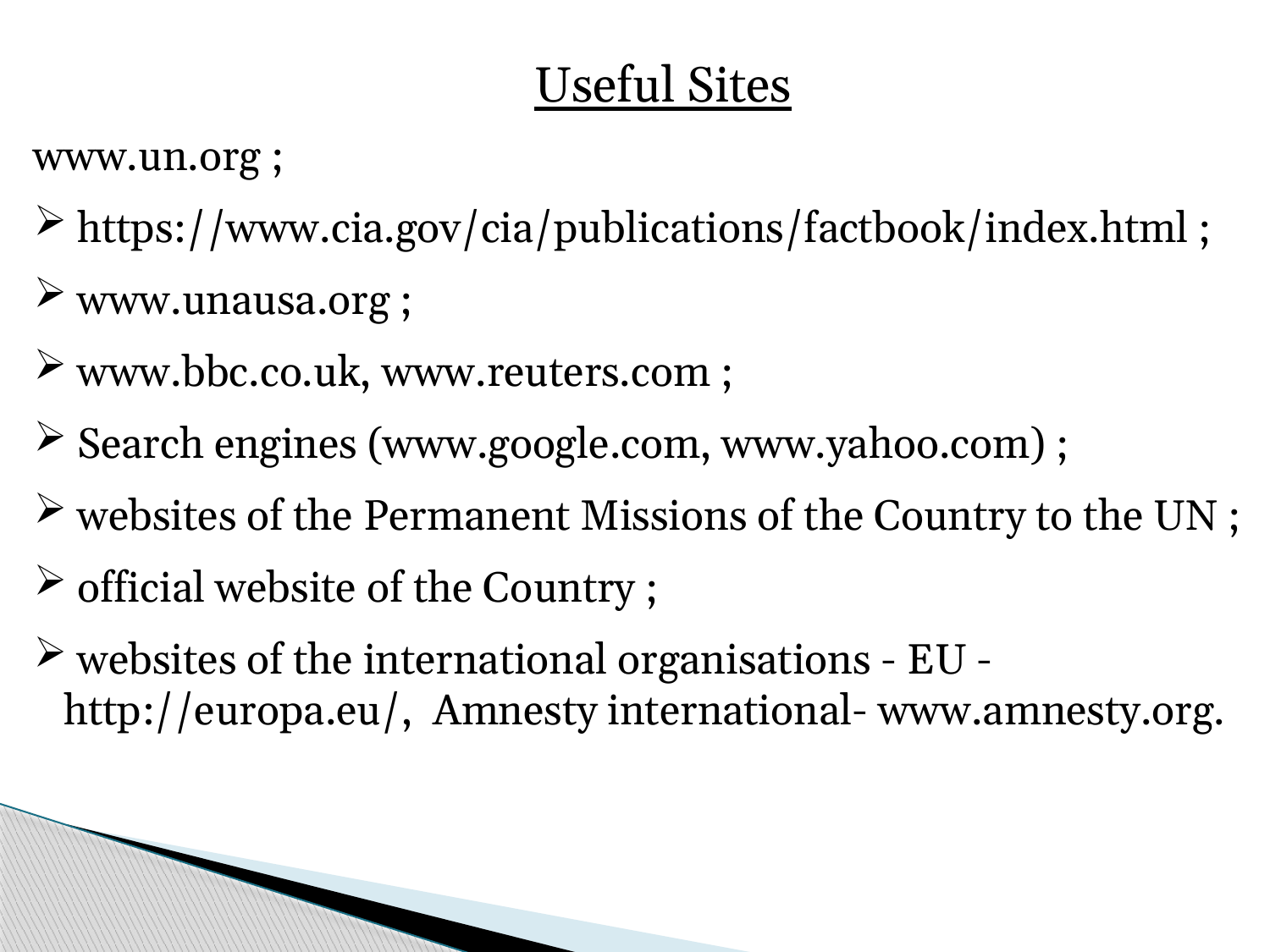

Useful Sites
www.un.org ;
 https://www.cia.gov/cia/publications/factbook/index.html ;
 www.unausa.org ;
 www.bbc.co.uk, www.reuters.com ;
 Search engines (www.google.com, www.yahoo.com) ;
 websites of the Permanent Missions of the Country to the UN ;
 official website of the Country ;
 websites of the international organisations - EU - http://europa.eu/,  Amnesty international- www.amnesty.org.